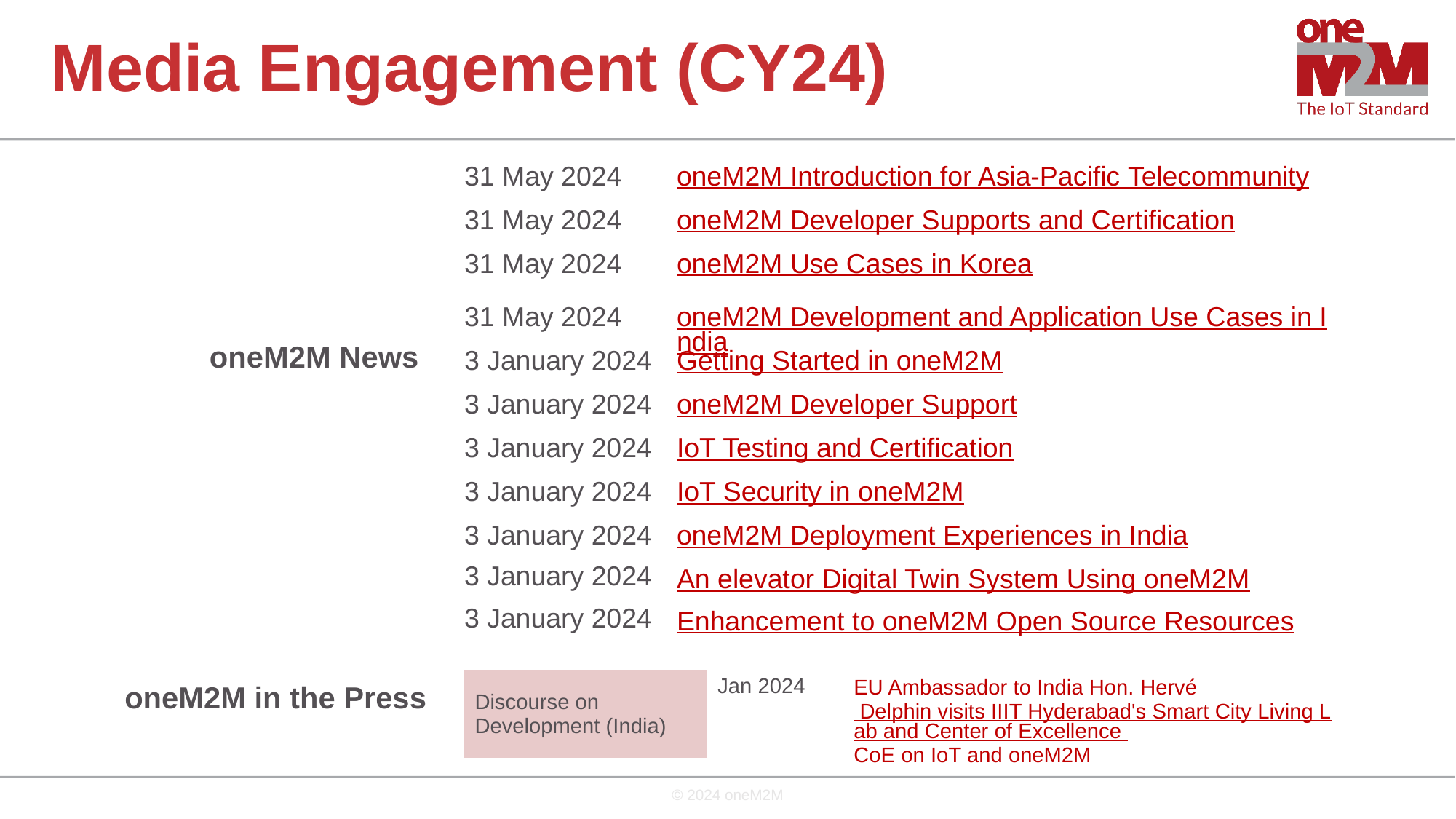

# Media Engagement (CY24)
| 31 May 2024 | oneM2M Introduction for Asia-Pacific Telecommunity |
| --- | --- |
| 31 May 2024 | oneM2M Developer Supports and Certification |
| 31 May 2024 | oneM2M Use Cases in Korea |
| 31 May 2024 | oneM2M Development and Application Use Cases in India |
| 3 January 2024 | Getting Started in oneM2M |
| 3 January 2024 | oneM2M Developer Support |
| 3 January 2024 | IoT Testing and Certification |
| 3 January 2024 | IoT Security in oneM2M |
| 3 January 2024 | oneM2M Deployment Experiences in India |
| 3 January 2024 | An elevator Digital Twin System Using oneM2M |
| 3 January 2024 | Enhancement to oneM2M Open Source Resources |
oneM2M News
| Discourse on Development (India) | Jan 2024 | EU Ambassador to India Hon. Hervé Delphin visits IIIT Hyderabad's Smart City Living Lab and Center of Excellence CoE on IoT and oneM2M |
| --- | --- | --- |
oneM2M in the Press

© 2024 oneM2M